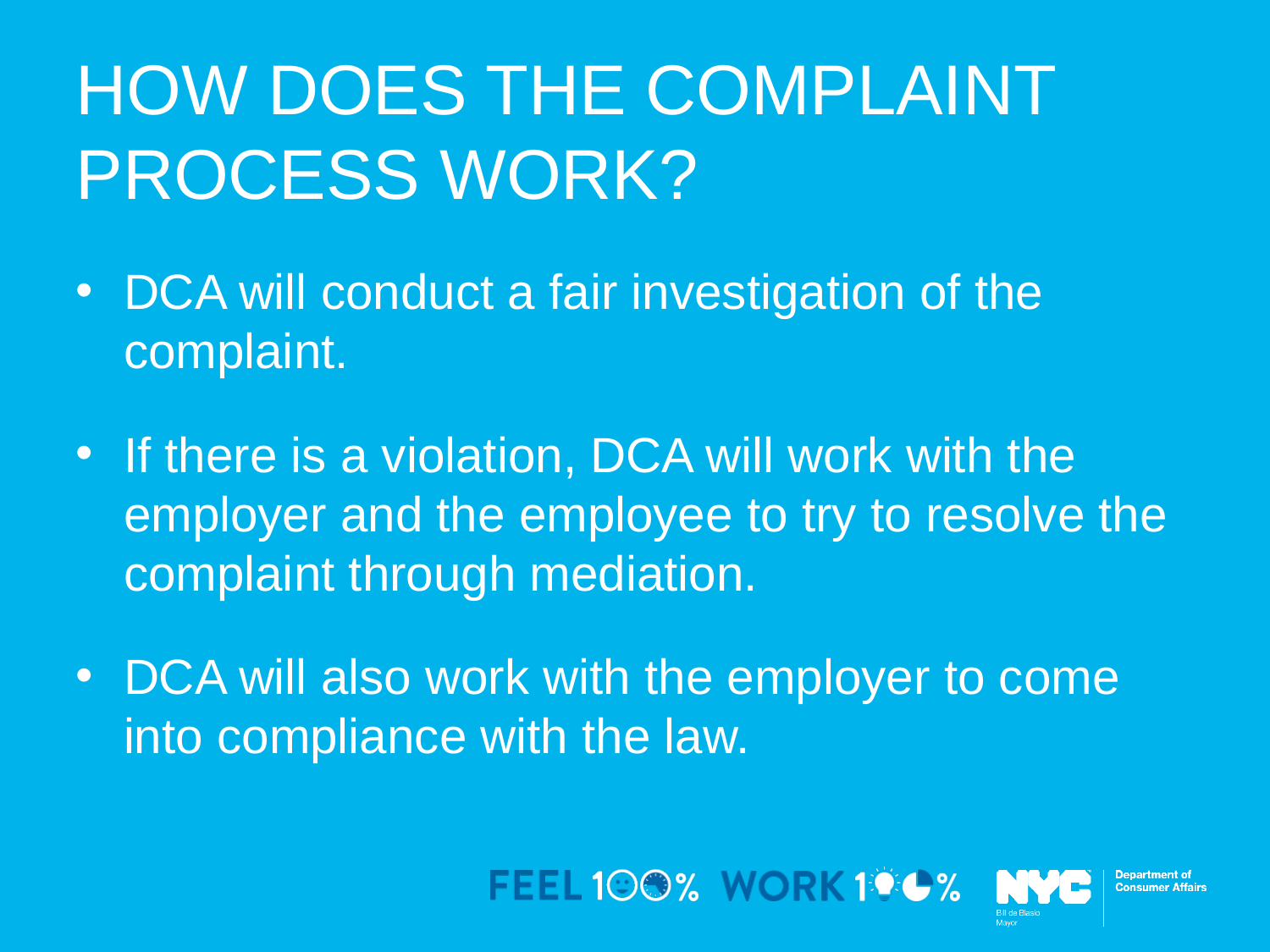

# How does THE complaint PROCESS WORK?
DCA will conduct a fair investigation of the complaint.

If there is a violation, DCA will work with the employer and the employee to try to resolve the complaint through mediation.

DCA will also work with the employer to come into compliance with the law.